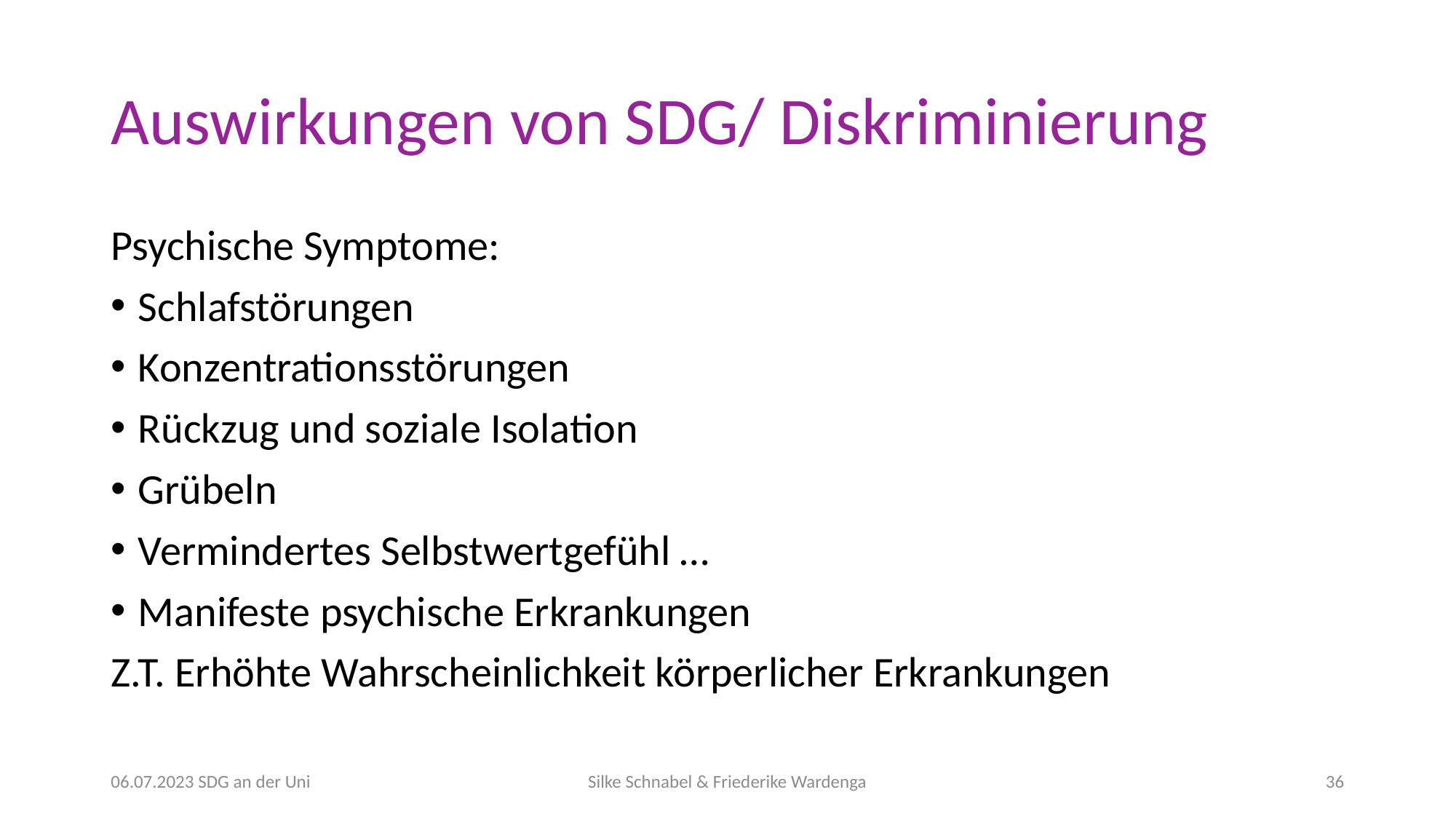

# Auswirkungen von SDG/ Diskriminierung
Psychische Symptome:
Schlafstörungen
Konzentrationsstörungen
Rückzug und soziale Isolation
Grübeln
Vermindertes Selbstwertgefühl …
Manifeste psychische Erkrankungen
Z.T. Erhöhte Wahrscheinlichkeit körperlicher Erkrankungen
06.07.2023 SDG an der Uni
Silke Schnabel & Friederike Wardenga
36